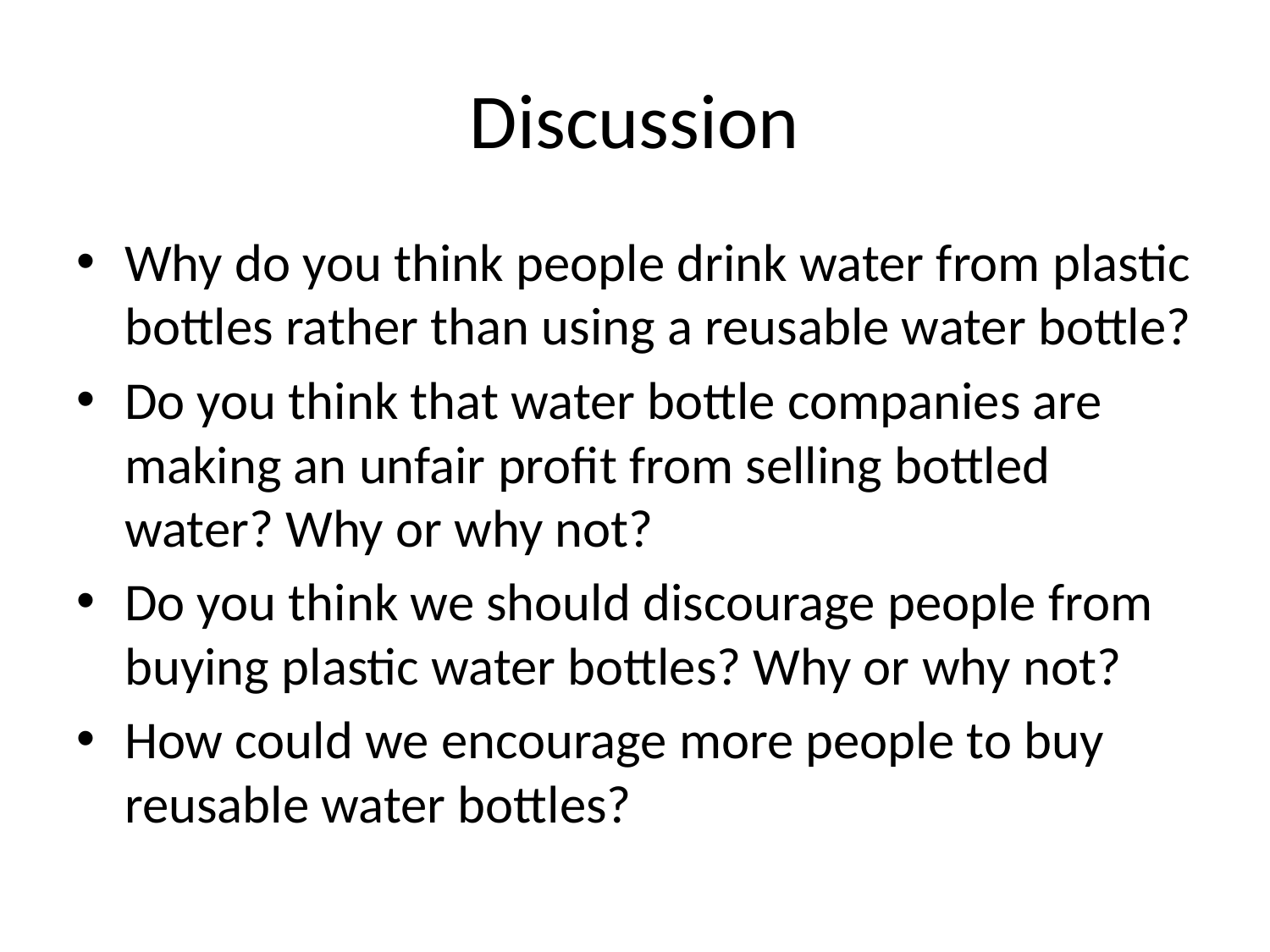

# Discussion
Why do you think people drink water from plastic bottles rather than using a reusable water bottle?
Do you think that water bottle companies are making an unfair profit from selling bottled water? Why or why not?
Do you think we should discourage people from buying plastic water bottles? Why or why not?
How could we encourage more people to buy reusable water bottles?